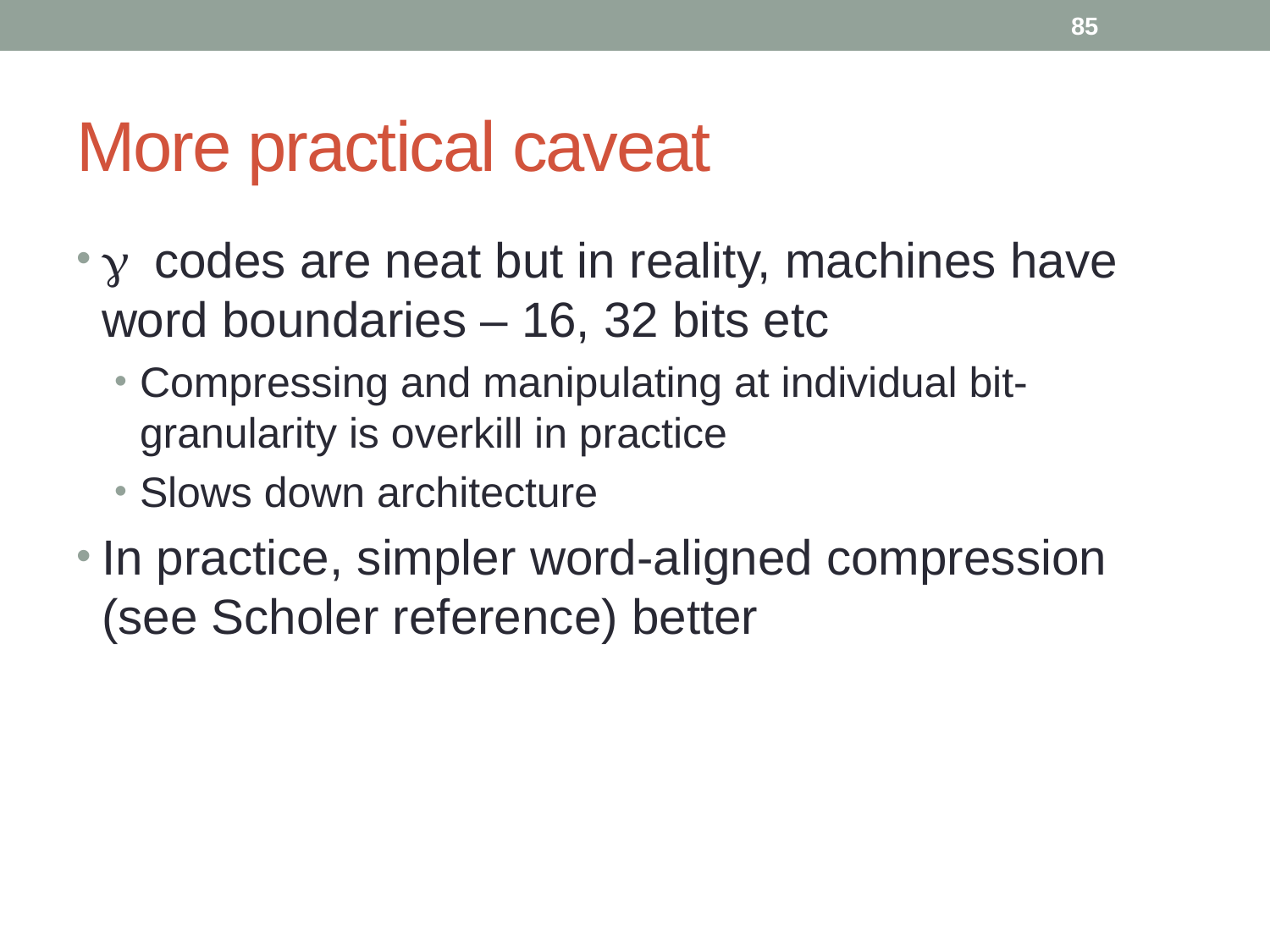

85
# More practical caveat
γ codes are neat but in reality, machines have word boundaries – 16, 32 bits etc
Compressing and manipulating at individual bit-granularity is overkill in practice
Slows down architecture
In practice, simpler word-aligned compression (see Scholer reference) better